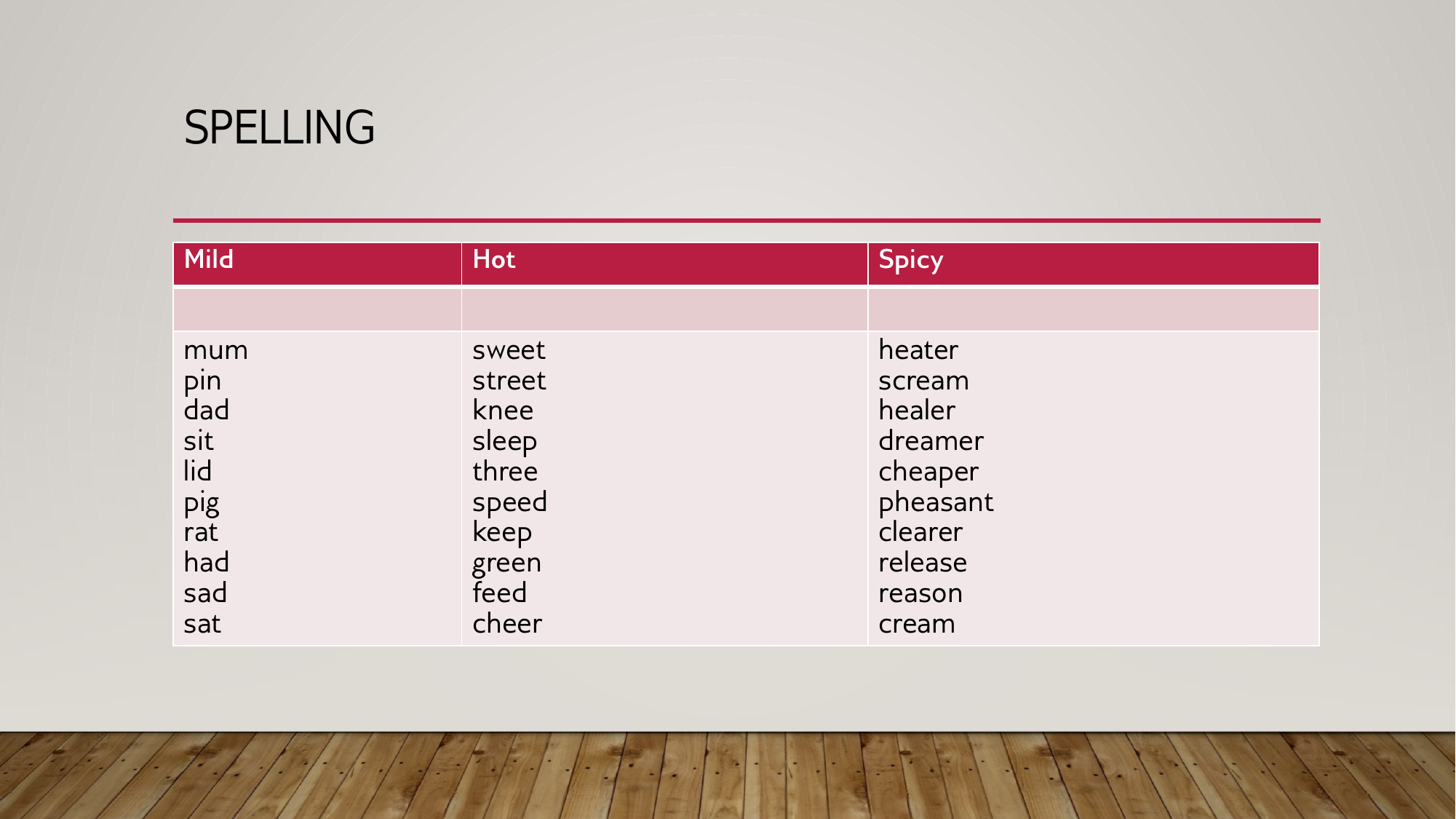

# spelling
| Mild | Hot | Spicy |
| --- | --- | --- |
|  |  |  |
| mum pin dad sit lid pig rat had sad sat | sweet street knee sleep three speed keep green feed cheer | heater scream healer dreamer cheaper pheasant clearer release reason cream |